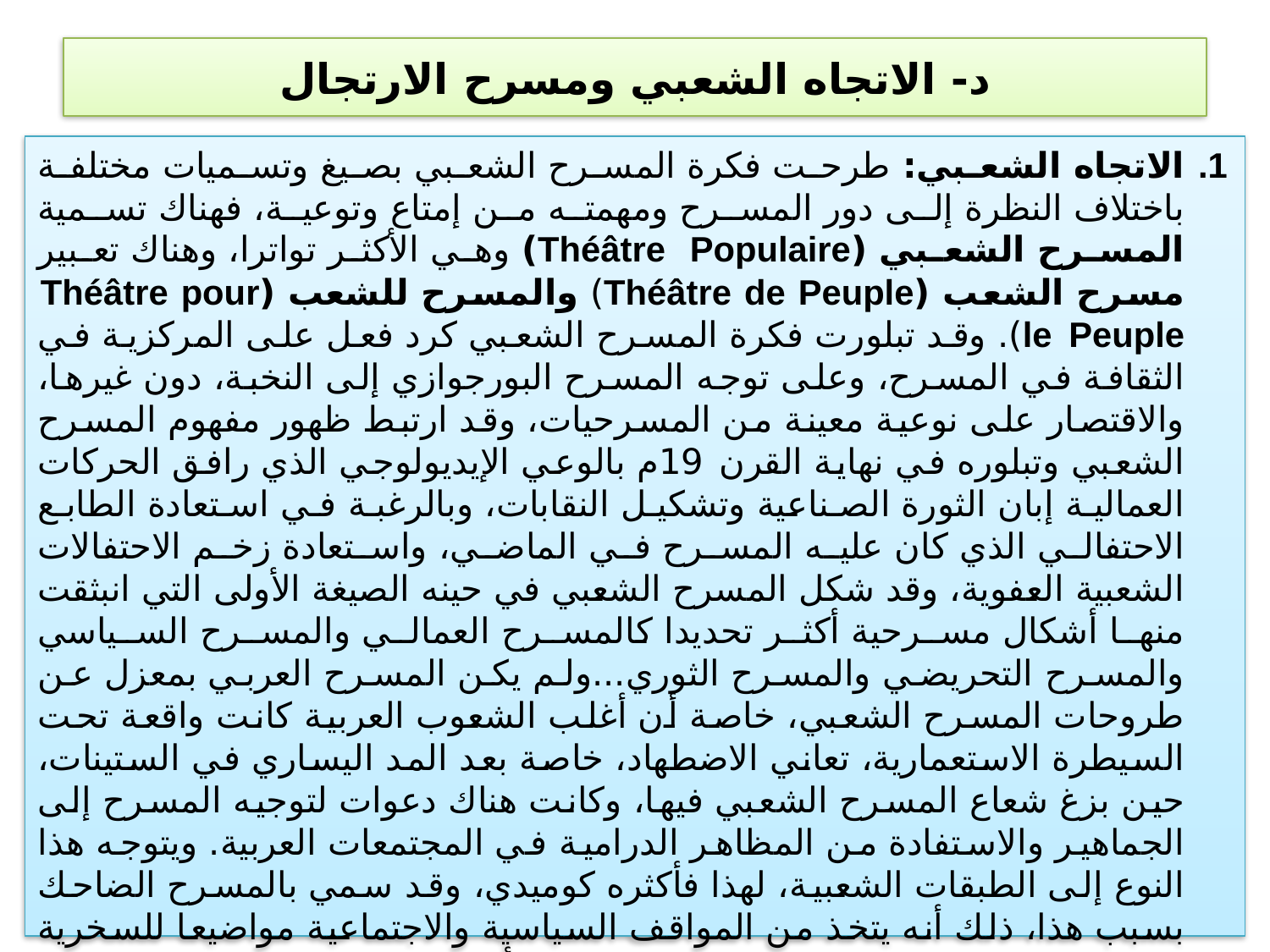

# د- الاتجاه الشعبي ومسرح الارتجال
الاتجاه الشعبي: طرحت فكرة المسرح الشعبي بصيغ وتسميات مختلفة باختلاف النظرة إلى دور المسرح ومهمته من إمتاع وتوعية، فهناك تسمية المسرح الشعبي (Théâtre Populaire) وهي الأكثر تواترا، وهناك تعبير مسرح الشعب (Théâtre de Peuple) والمسرح للشعب (Théâtre pour le Peuple). وقد تبلورت فكرة المسرح الشعبي كرد فعل على المركزية في الثقافة في المسرح، وعلى توجه المسرح البورجوازي إلى النخبة، دون غيرها، والاقتصار على نوعية معينة من المسرحيات، وقد ارتبط ظهور مفهوم المسرح الشعبي وتبلوره في نهاية القرن 19م بالوعي الإيديولوجي الذي رافق الحركات العمالية إبان الثورة الصناعية وتشكيل النقابات، وبالرغبة في استعادة الطابع الاحتفالي الذي كان عليه المسرح في الماضي، واستعادة زخم الاحتفالات الشعبية العفوية، وقد شكل المسرح الشعبي في حينه الصيغة الأولى التي انبثقت منها أشكال مسرحية أكثر تحديدا كالمسرح العمالي والمسرح السياسي والمسرح التحريضي والمسرح الثوري...ولم يكن المسرح العربي بمعزل عن طروحات المسرح الشعبي، خاصة أن أغلب الشعوب العربية كانت واقعة تحت السيطرة الاستعمارية، تعاني الاضطهاد، خاصة بعد المد اليساري في الستينات، حين بزغ شعاع المسرح الشعبي فيها، وكانت هناك دعوات لتوجيه المسرح إلى الجماهير والاستفادة من المظاهر الدرامية في المجتمعات العربية. ويتوجه هذا النوع إلى الطبقات الشعبية، لهذا فأكثره كوميدي، وقد سمي بالمسرح الضاحك بسبب هذا، ذلك أنه يتخذ من المواقف السياسية والاجتماعية مواضيعا للسخرية والنقد، مثلما يستمد لغته من لغة الشعب، أي من اللهجات العربية العامية باعتبارها أكثر تجاوبا مع الجماهير العريضة، كما عنيت هذه المسرحيات بتوظيف التراث الشعبي ومسرحته.
مسرح الارتجال: ينطلق مسرح الارتجال من النظريات والتجارب التي قامت بها جوان ليتل وود في بعض الحركات المسرحية الحديثة التي ترفض الشكل التقليدي للمسرح الذي يسيطر عليه نص معين، وقد انتقلت تأثيرات هذا المسرح من الغرب إلى البلدان العربية أواخر الستينات، وبدأ رواده يجرون التجارب لخلق مسرحيات جديدة، تعتمد على الممثل كنقطة بداية لبناء المسرحية. أما النص فهو ثانوي باعتباره نتيجة وليس نقطة انطلاق لتقيم العمل المسرحي، وليس ضروريا أن يكون النص من خلق إنسان واحد، بل من الممكن أن يوجد أو يتحول أو تتغير جميع معالمه بواسطة حالات يمر فيها الممثلون، فيأتي الحوار بمثابة إفراز صوتي لهذه الحالات النفسية، والطريقة العملية للوصول إلى ذلك هي طرح فكرة معينة على الممثلين ودعوتهم إلى الارتجال ضمن نطاق هذه الفكرة، فتلتقط هذه الارتجالات وتسجل ثم تجمع وتناقش في حفلة تأليف جماعية يشترك فيها المؤلف والمخرج والممثلون، حتى يستوي النص المسرحي على هذا الأساس.